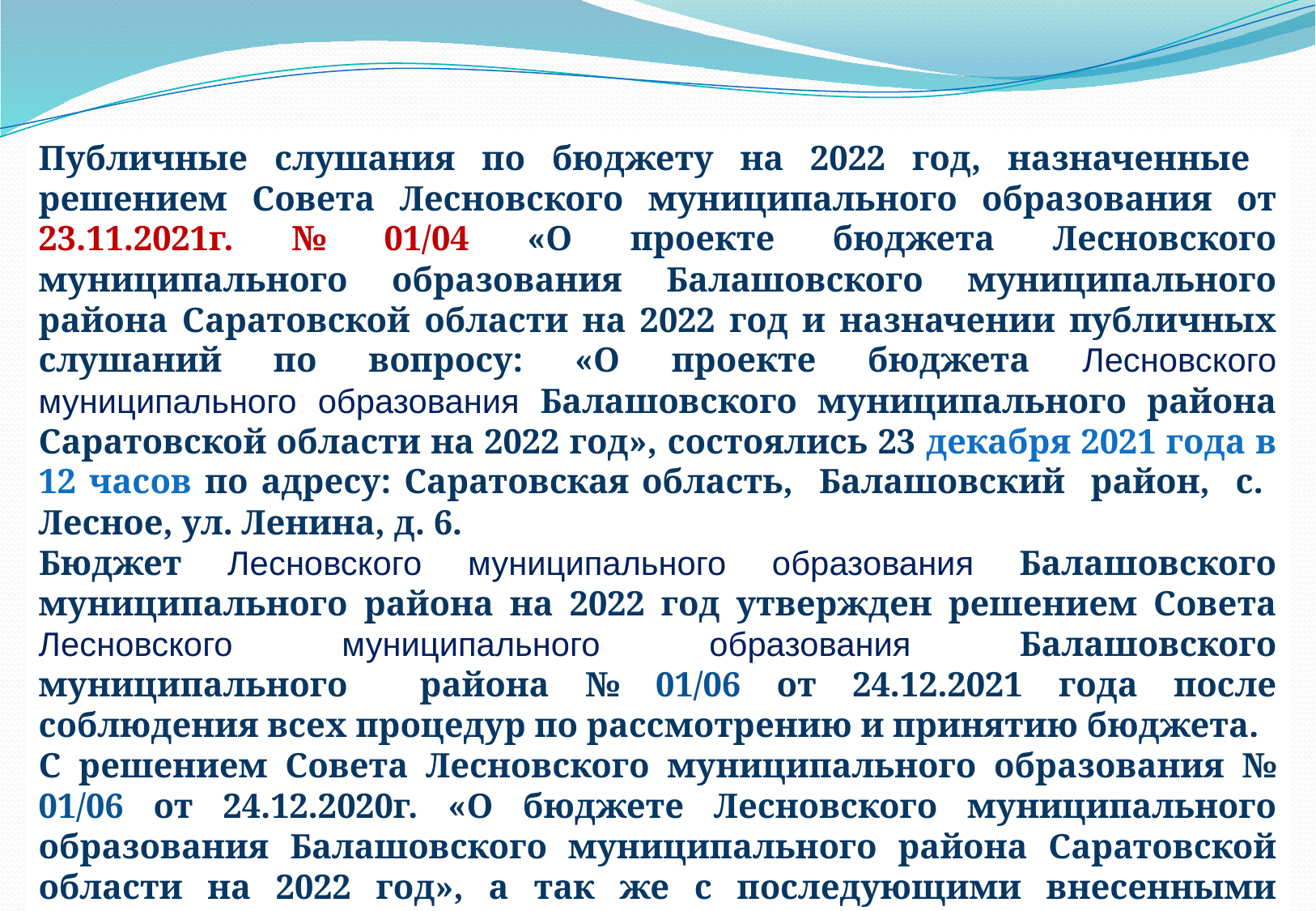

Публичные слушания по бюджету на 2022 год, назначенные  решением Совета Лесновского муниципального образования от 23.11.2021г. № 01/04 «О проекте бюджета Лесновского муниципального образования Балашовского муниципального района Саратовской области на 2022 год и назначении публичных слушаний по вопросу: «О проекте бюджета Лесновского муниципального образования Балашовского муниципального района Саратовской области на 2022 год», состоялись 23 декабря 2021 года в 12 часов по адресу: Саратовская область,  Балашовский  район,  с.  Лесное, ул. Ленина, д. 6.
Бюджет Лесновского муниципального образования Балашовского муниципального района на 2022 год утвержден решением Совета Лесновского муниципального образования Балашовского муниципального  района № 01/06 от 24.12.2021 года после соблюдения всех процедур по рассмотрению и принятию бюджета.
С решением Совета Лесновского муниципального образования № 01/06 от 24.12.2020г. «О бюджете Лесновского муниципального образования Балашовского муниципального района Саратовской области на 2022 год», а так же с последующими внесенными изменениями в данное решение, можно ознакомиться на официальном сайте http://baladmin.ru/